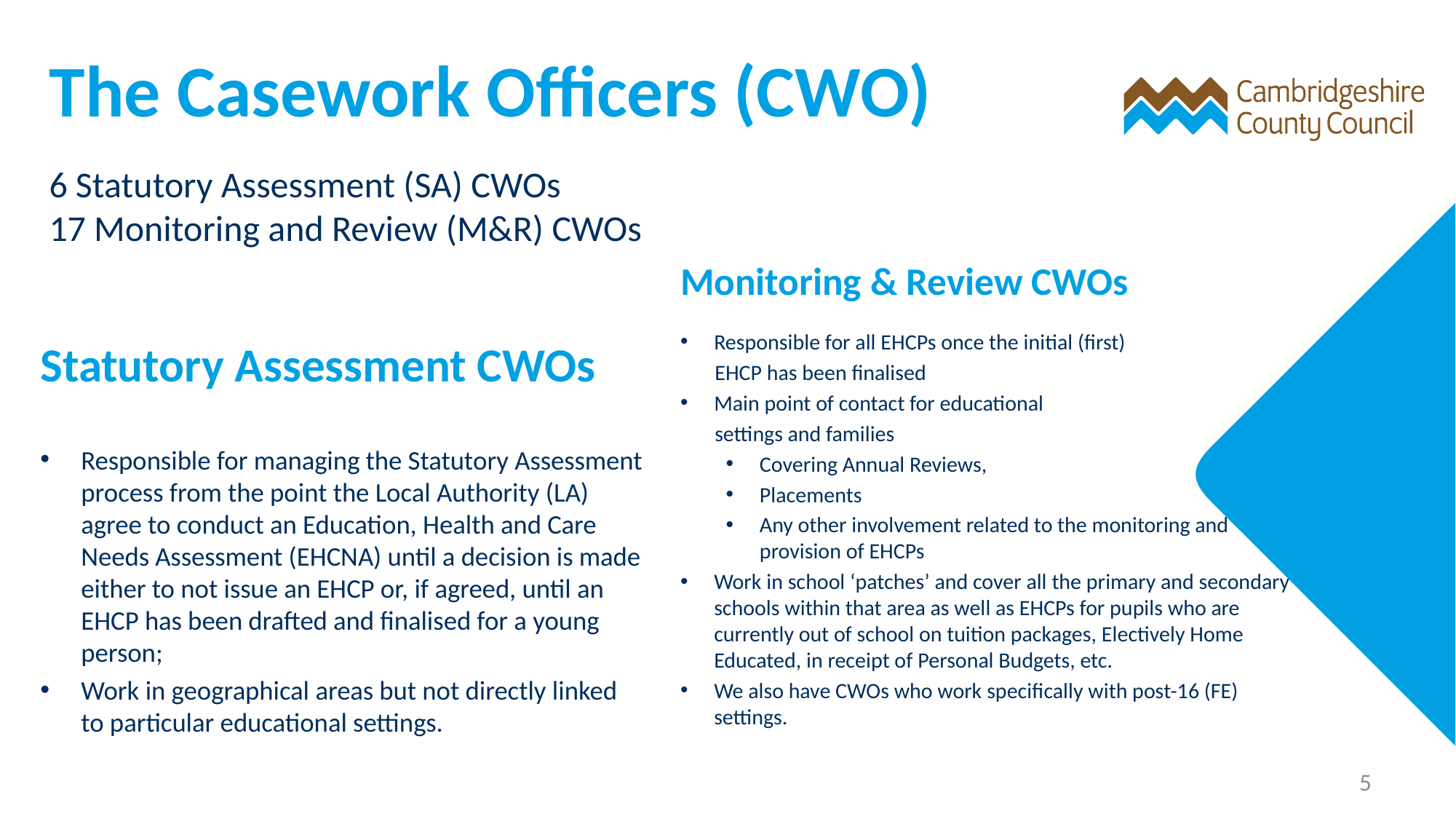

# The Casework Officers (CWO)
6 Statutory Assessment (SA) CWOs
17 Monitoring and Review (M&R) CWOs
Monitoring & Review CWOs

Responsible for all EHCPs once the initial (first)
       EHCP has been finalised
Main point of contact for educational
       settings and families
Covering Annual Reviews,
Placements
Any other involvement related to the monitoring and provision of EHCPs
Work in school ‘patches’ and cover all the primary and secondary schools within that area as well as EHCPs for pupils who are currently out of school on tuition packages, Electively Home Educated, in receipt of Personal Budgets, etc.
We also have CWOs who work specifically with post-16 (FE) settings.

Statutory Assessment CWOs

Responsible for managing the Statutory Assessment process from the point the Local Authority (LA) agree to conduct an Education, Health and Care Needs Assessment (EHCNA) until a decision is made either to not issue an EHCP or, if agreed, until an EHCP has been drafted and finalised for a young person;
Work in geographical areas but not directly linked to particular educational settings.
5